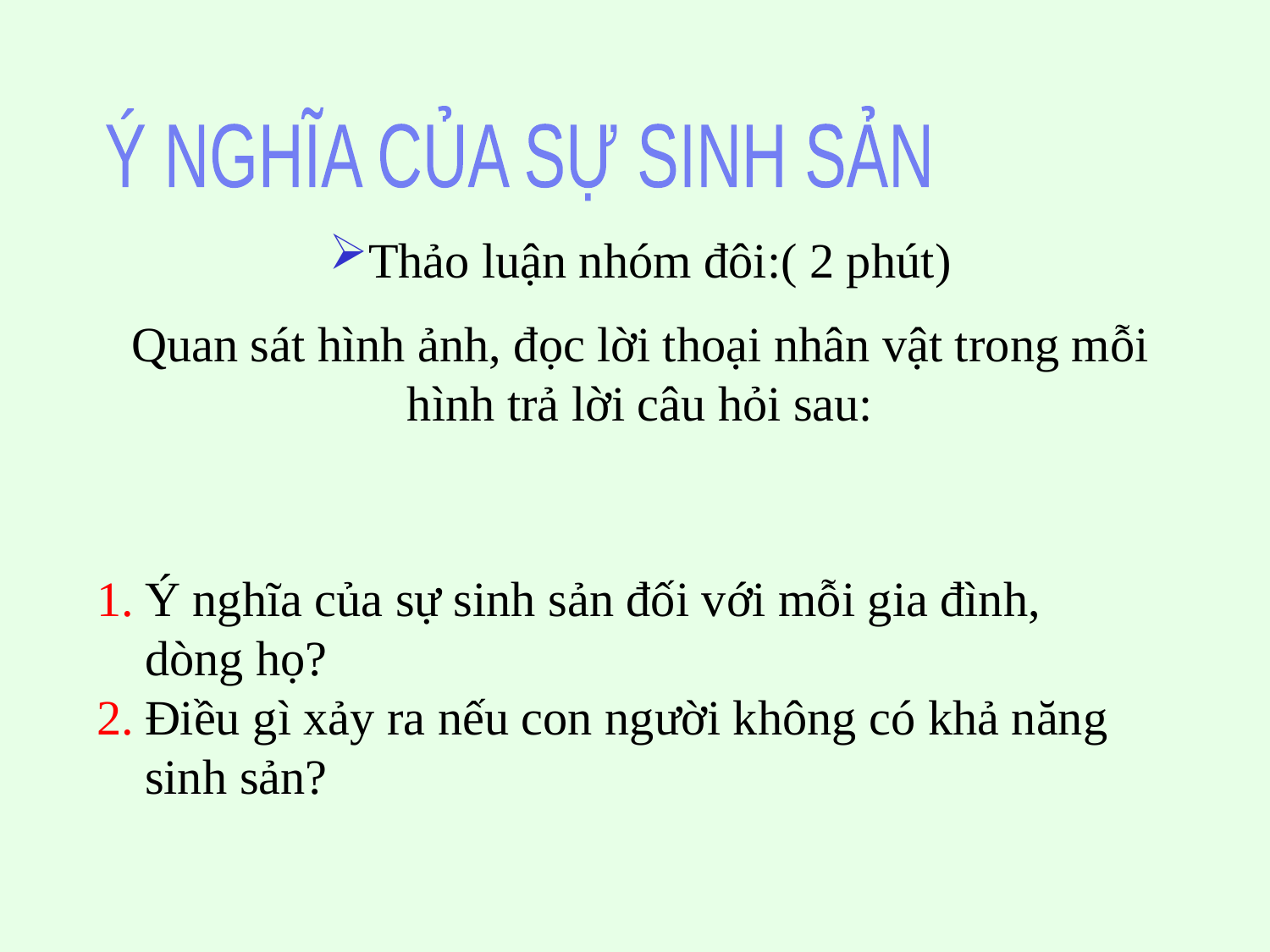

Ý NGHĨA CỦA SỰ SINH SẢN
Thảo luận nhóm đôi:( 2 phút)
Quan sát hình ảnh, đọc lời thoại nhân vật trong mỗi hình trả lời câu hỏi sau:
Ý nghĩa của sự sinh sản đối với mỗi gia đình, dòng họ?
Điều gì xảy ra nếu con người không có khả năng sinh sản?